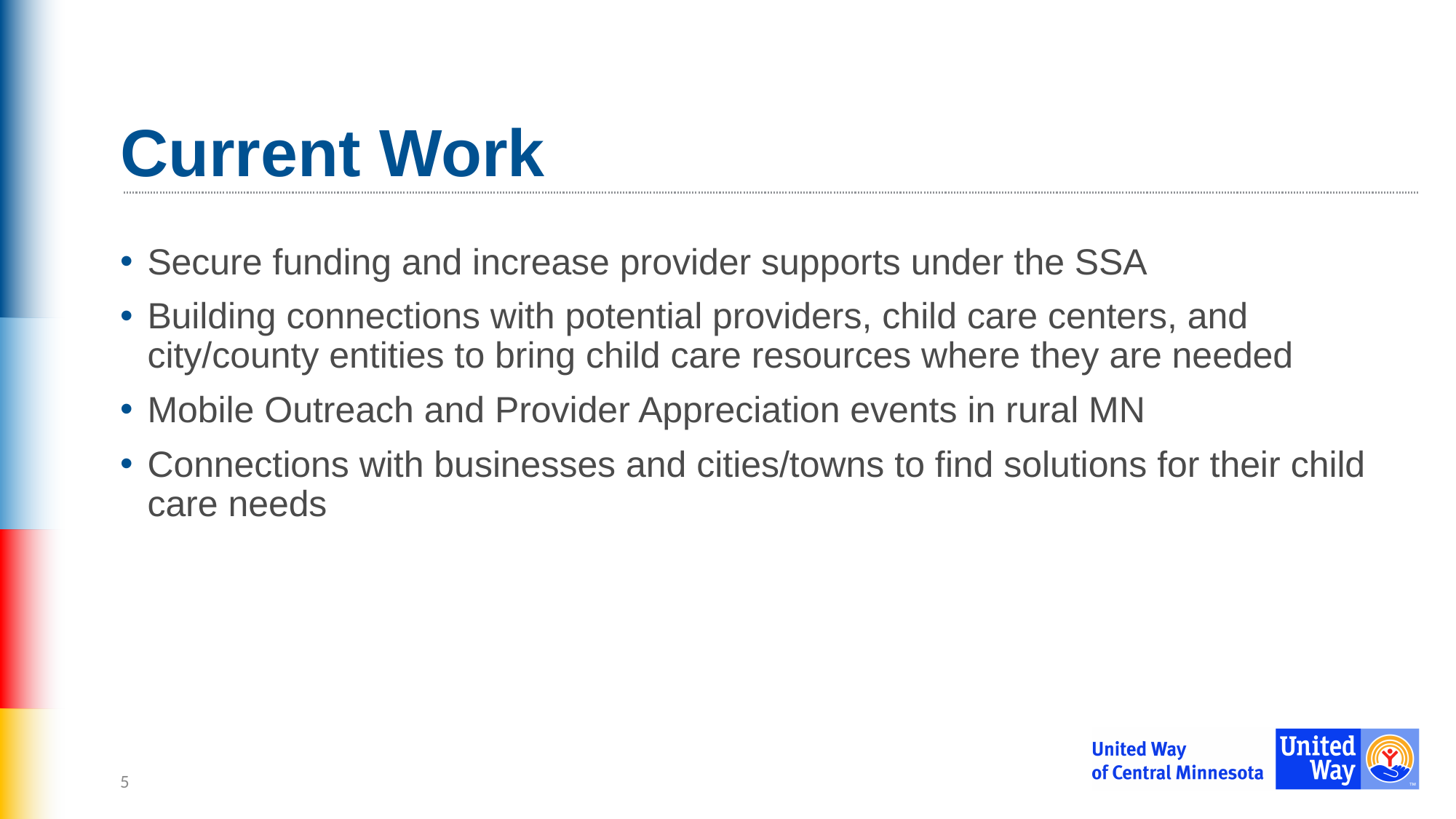

# Current Work
Secure funding and increase provider supports under the SSA
Building connections with potential providers, child care centers, and city/county entities to bring child care resources where they are needed
Mobile Outreach and Provider Appreciation events in rural MN
Connections with businesses and cities/towns to find solutions for their child care needs

5